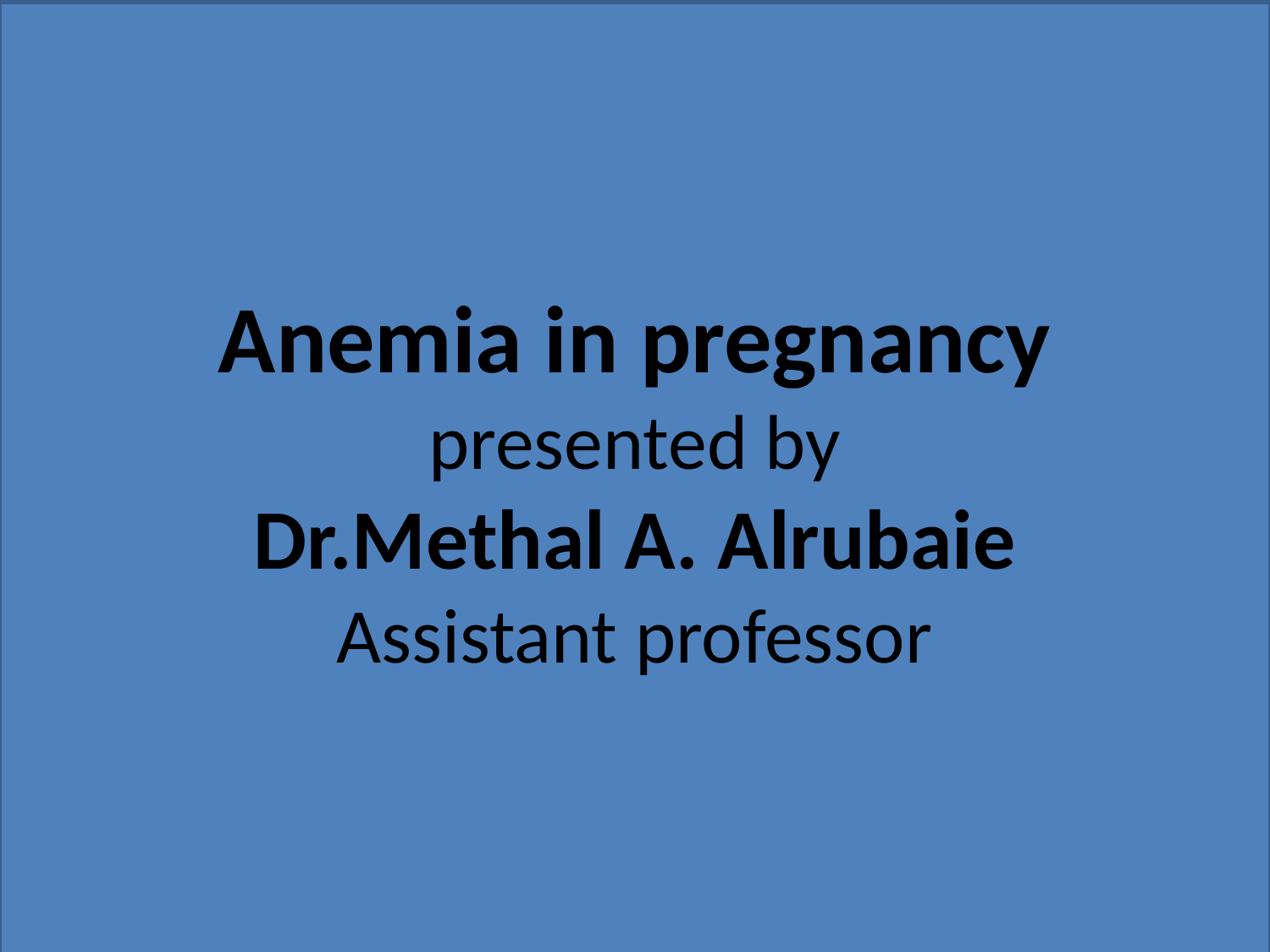

# Anemia in pregnancy presented by Dr.Methal A. Alrubaie Assistant professor